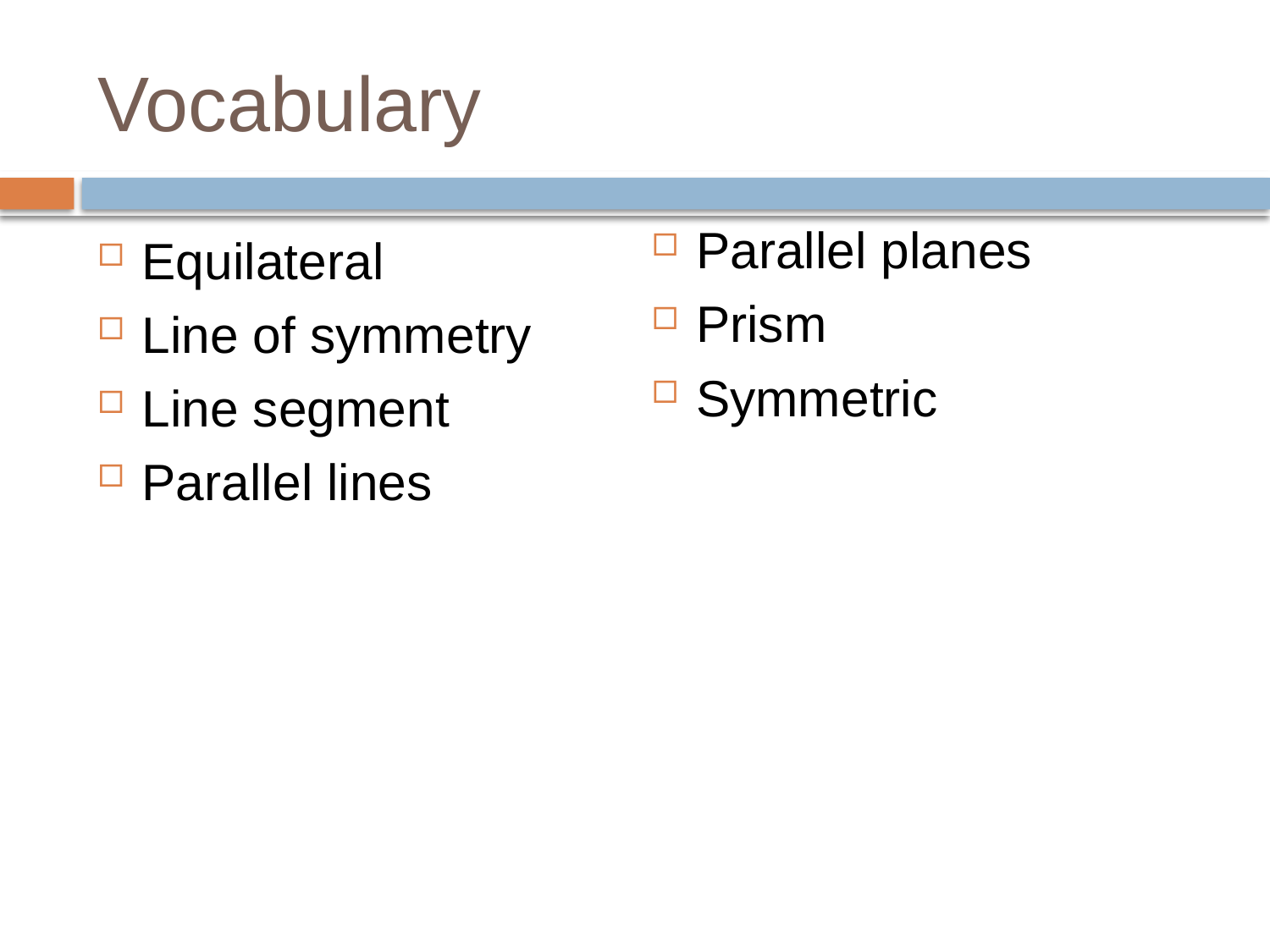

# Vocabulary
Parallel planes
Prism
Symmetric

Equilateral
Line of symmetry
Line segment
Parallel lines